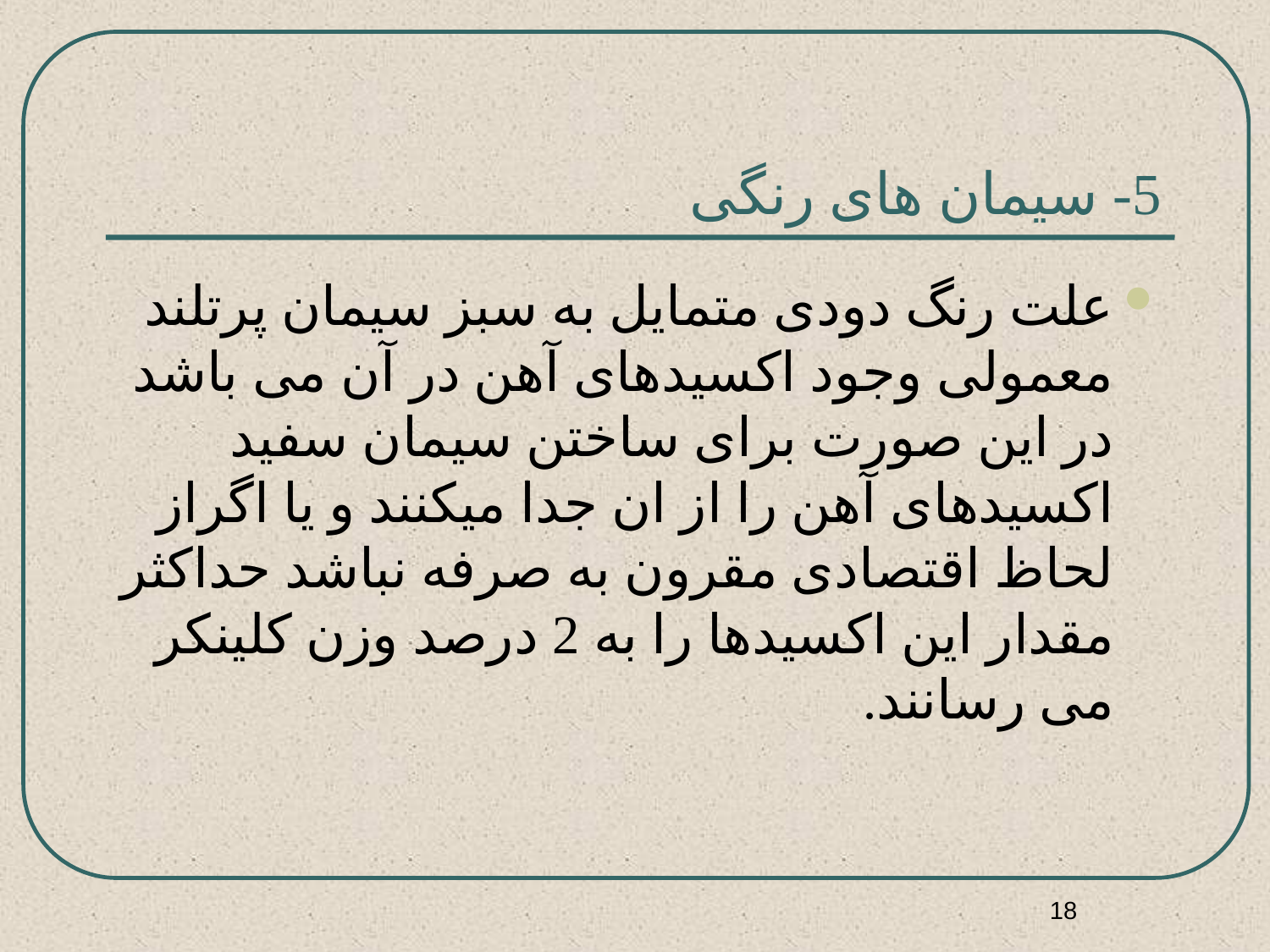

# 5- سیمان های رنگی
علت رنگ دودی متمایل به سبز سیمان پرتلند معمولی وجود اکسیدهای آهن در آن می باشد در این صورت برای ساختن سیمان سفید اکسیدهای آهن را از ان جدا میکنند و یا اگراز لحاظ اقتصادی مقرون به صرفه نباشد حداکثر مقدار این اکسیدها را به 2 درصد وزن کلینکر می رسانند.
18